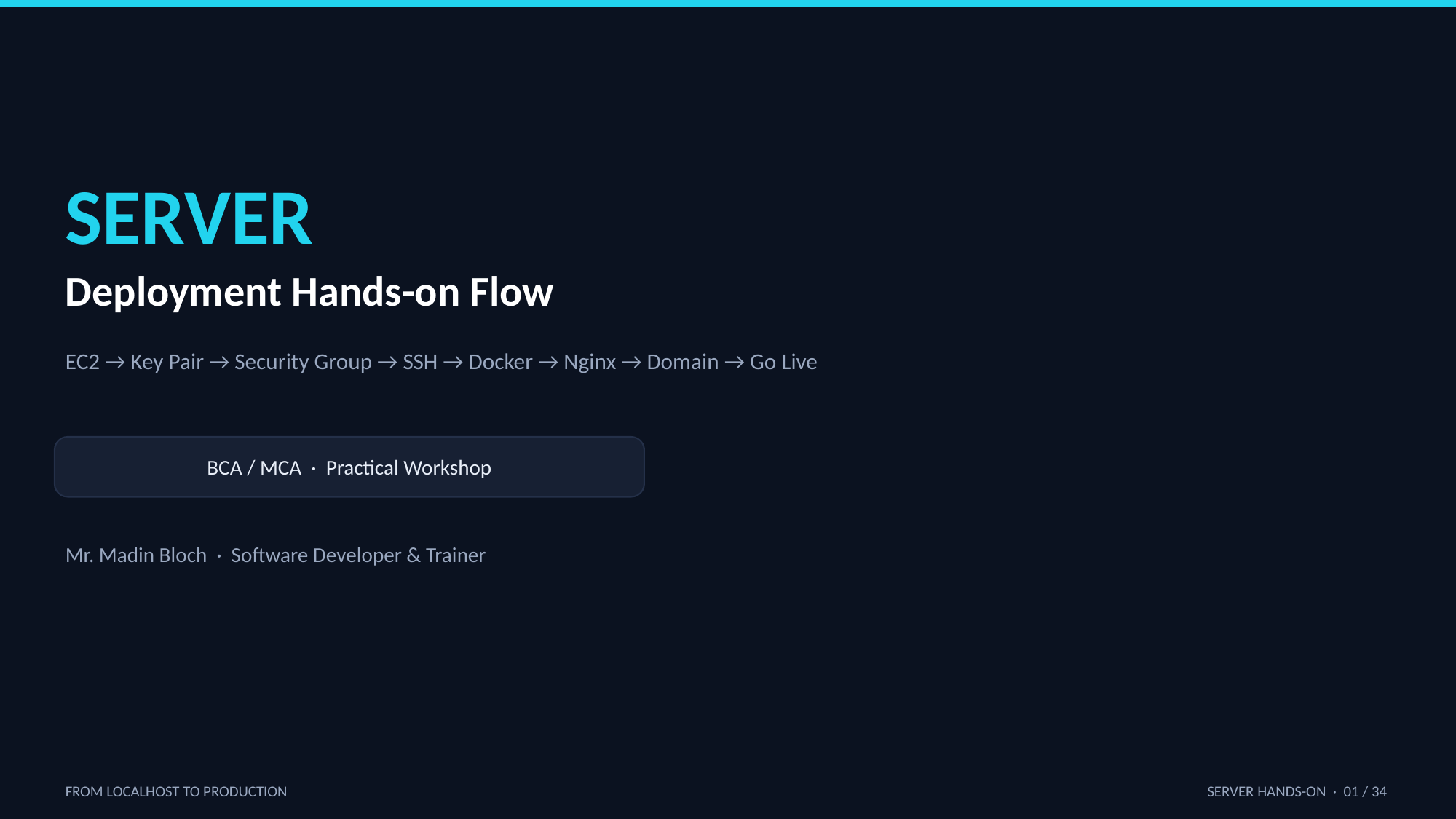

SERVER
Deployment Hands-on Flow
EC2 → Key Pair → Security Group → SSH → Docker → Nginx → Domain → Go Live

BCA / MCA  ·  Practical Workshop
Mr. Madin Bloch  ·  Software Developer & Trainer
FROM LOCALHOST TO PRODUCTION
SERVER HANDS-ON  ·  01 / 34